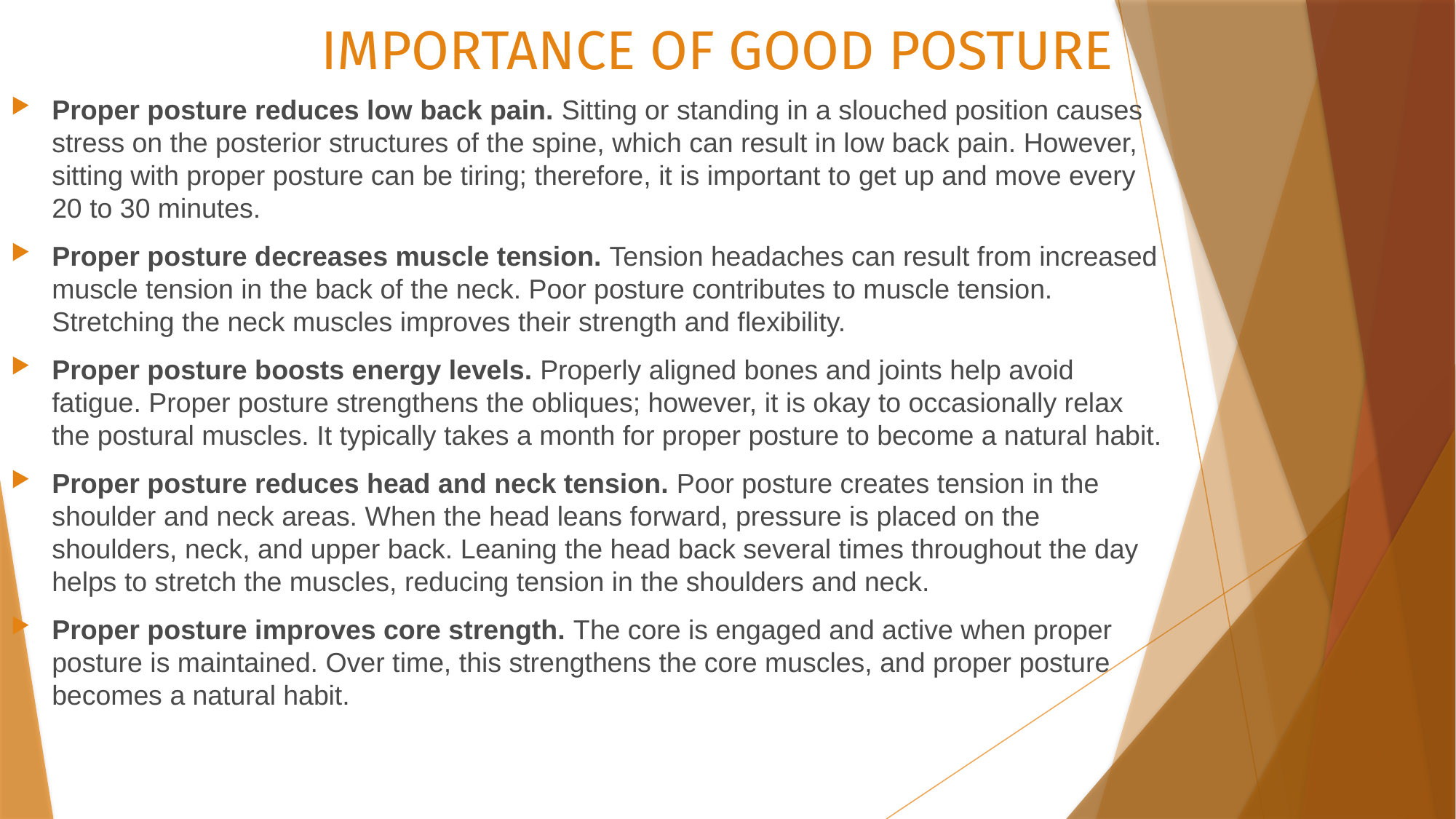

# IMPORTANCE OF GOOD POSTURE
Proper posture reduces low back pain. Sitting or standing in a slouched position causes stress on the posterior structures of the spine, which can result in low back pain. However, sitting with proper posture can be tiring; therefore, it is important to get up and move every 20 to 30 minutes.
Proper posture decreases muscle tension. Tension headaches can result from increased muscle tension in the back of the neck. Poor posture contributes to muscle tension. Stretching the neck muscles improves their strength and flexibility.
Proper posture boosts energy levels. Properly aligned bones and joints help avoid fatigue. Proper posture strengthens the obliques; however, it is okay to occasionally relax the postural muscles. It typically takes a month for proper posture to become a natural habit.
Proper posture reduces head and neck tension. Poor posture creates tension in the shoulder and neck areas. When the head leans forward, pressure is placed on the shoulders, neck, and upper back. Leaning the head back several times throughout the day helps to stretch the muscles, reducing tension in the shoulders and neck.
Proper posture improves core strength. The core is engaged and active when proper posture is maintained. Over time, this strengthens the core muscles, and proper posture becomes a natural habit.